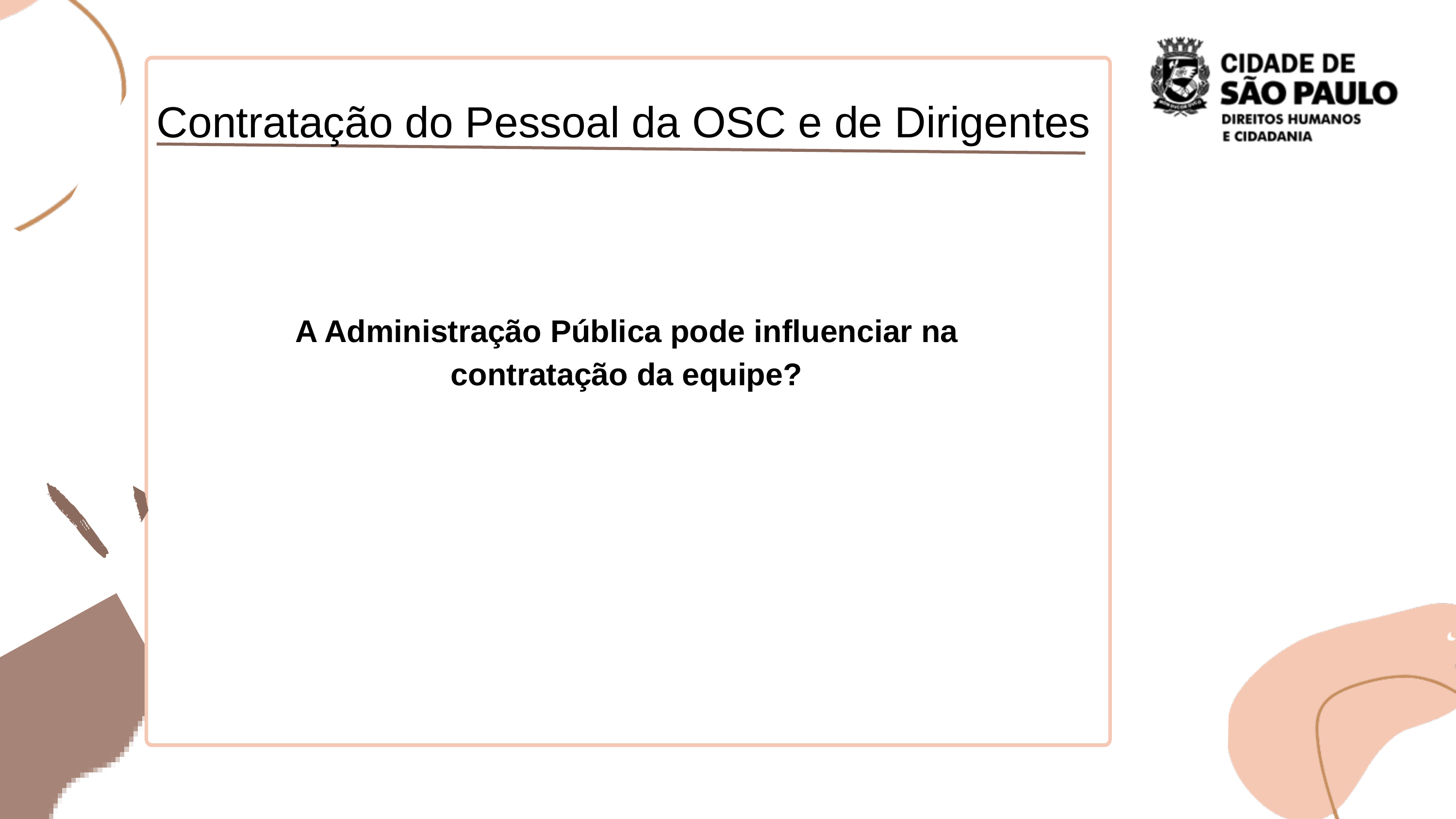

Contratação do Pessoal da OSC e de Dirigentes
A Administração Pública pode influenciar na contratação da equipe?